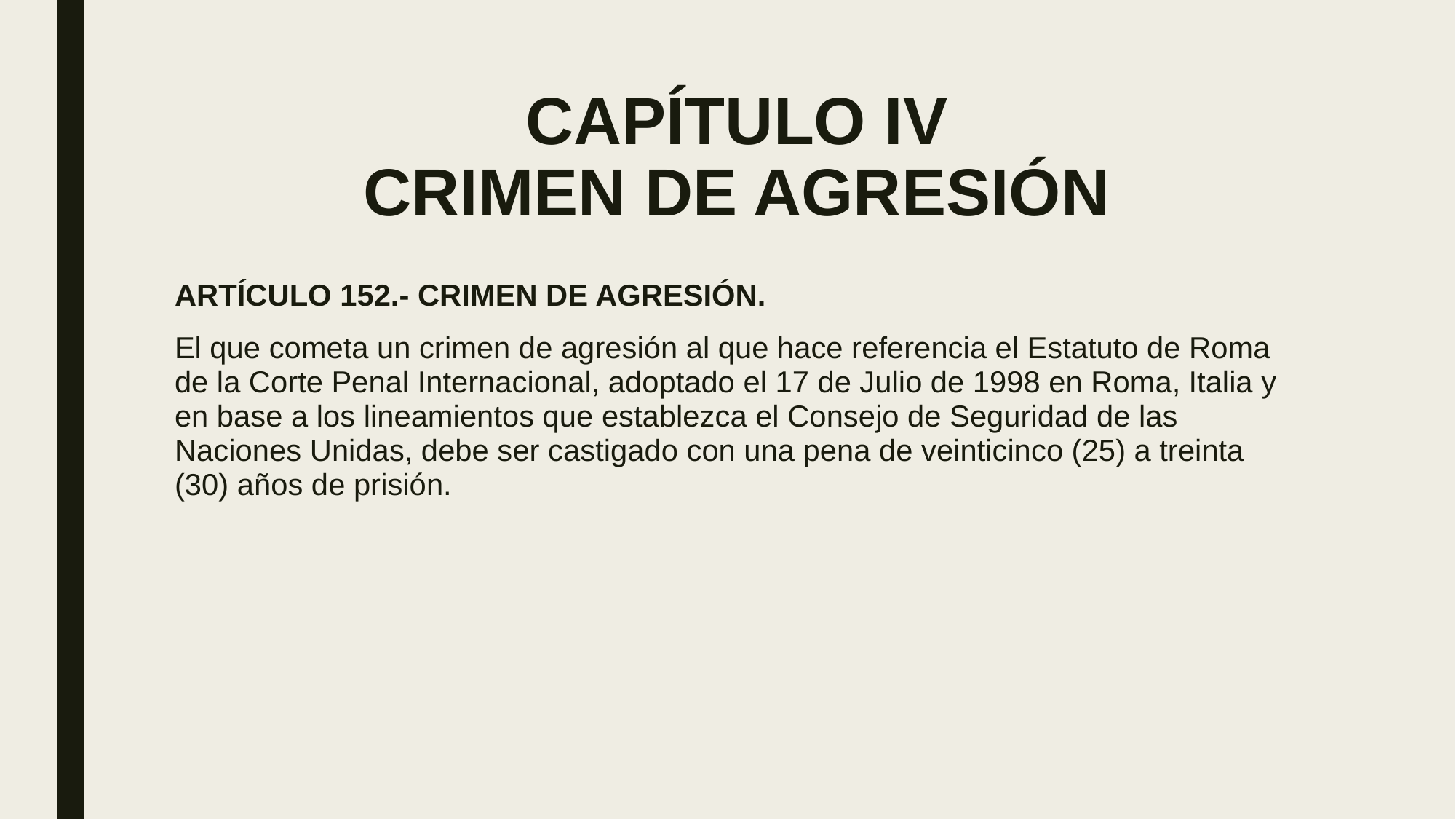

# CAPÍTULO IV CRIMEN DE AGRESIÓN
ARTÍCULO 152.- CRIMEN DE AGRESIÓN.
El que cometa un crimen de agresión al que hace referencia el Estatuto de Roma de la Corte Penal Internacional, adoptado el 17 de Julio de 1998 en Roma, Italia y en base a los lineamientos que establezca el Consejo de Seguridad de las Naciones Unidas, debe ser castigado con una pena de veinticinco (25) a treinta (30) años de prisión.